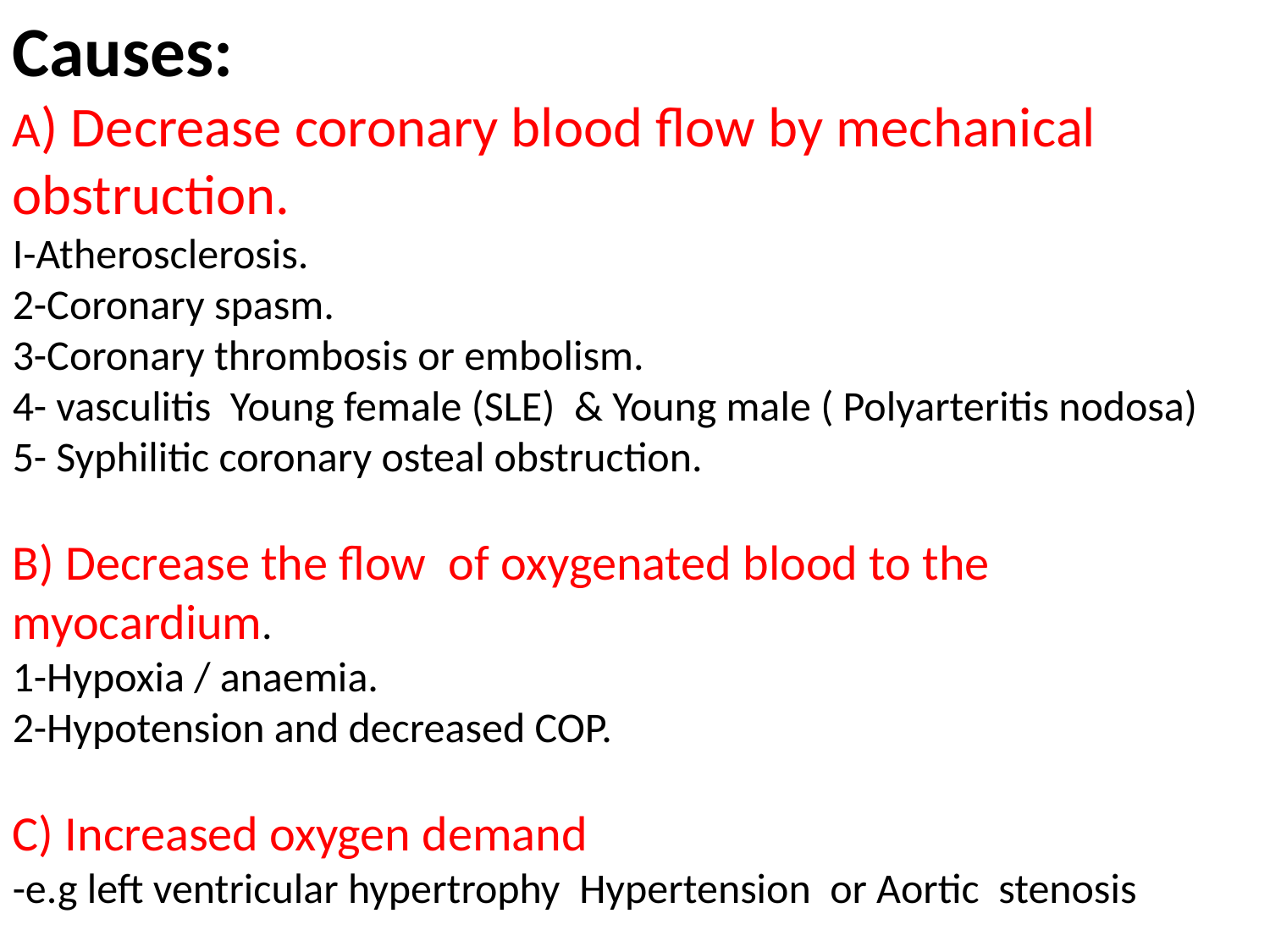

Causes:
A) Decrease coronary blood flow by mechanical obstruction.
I-Atherosclerosis.
2-Coronary spasm.
3-Coronary thrombosis or embolism.
4- vasculitis  Young female (SLE)  & Young male ( Polyarteritis nodosa)
5- Syphilitic coronary osteal obstruction.

B) Decrease the flow  of oxygenated blood to the myocardium.
1-Hypoxia / anaemia.
2-Hypotension and decreased COP.

C) Increased oxygen demand
-e.g left ventricular hypertrophy  Hypertension  or Aortic  stenosis